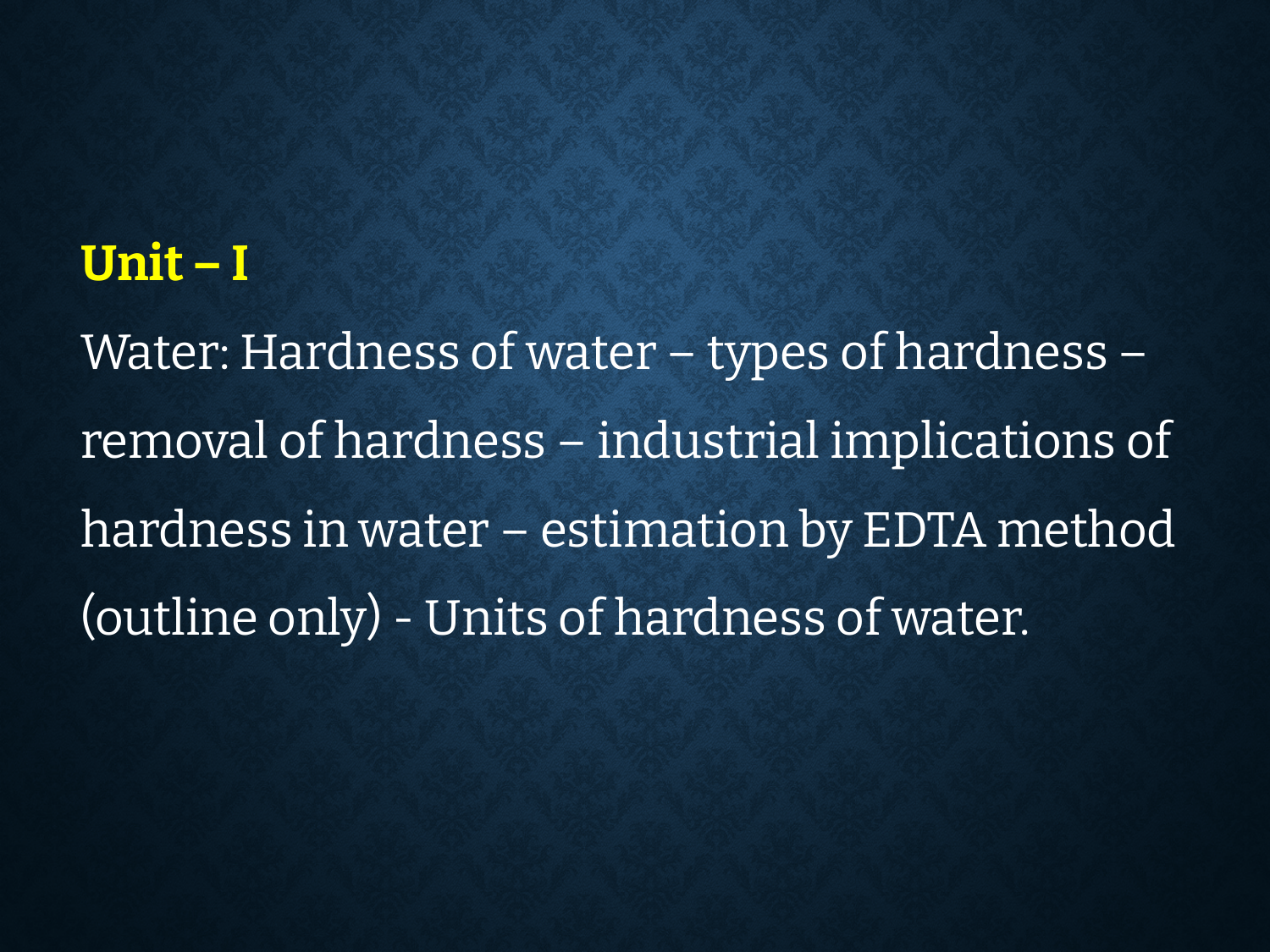

Unit – I
Water: Hardness of water – types of hardness – removal of hardness – industrial implications of hardness in water – estimation by EDTA method (outline only) - Units of hardness of water.